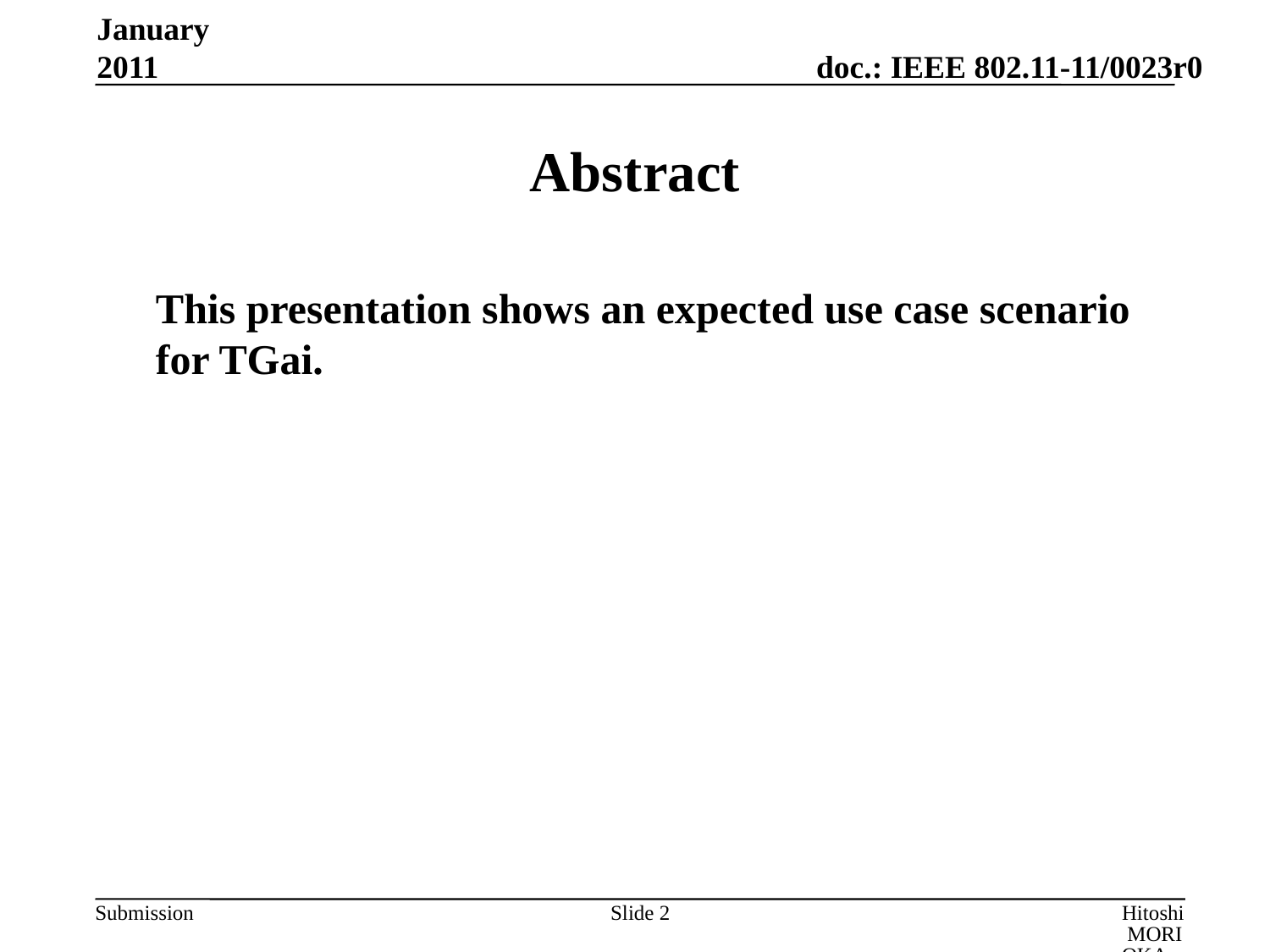

January 2011
# Abstract
This presentation shows an expected use case scenario for TGai.

Slide 2
Hitoshi MORIOKA, ROOT INC.